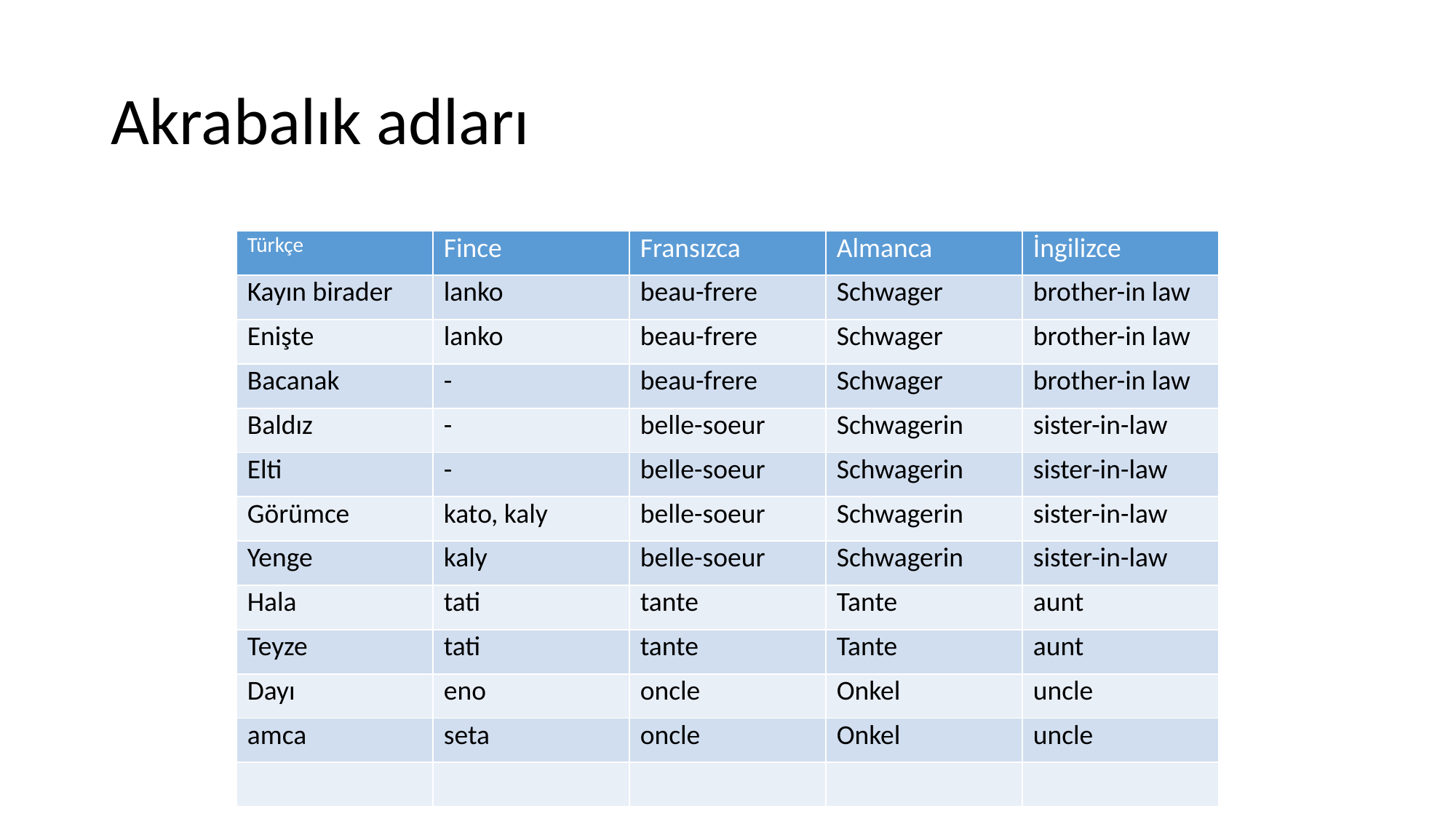

# Akrabalık adları
| Türkçe | Fince | Fransızca | Almanca | İngilizce |
| --- | --- | --- | --- | --- |
| Kayın birader | lanko | beau-frere | Schwager | brother-in law |
| Enişte | lanko | beau-frere | Schwager | brother-in law |
| Bacanak | - | beau-frere | Schwager | brother-in law |
| Baldız | - | belle-soeur | Schwagerin | sister-in-law |
| Elti | - | belle-soeur | Schwagerin | sister-in-law |
| Görümce | kato, kaly | belle-soeur | Schwagerin | sister-in-law |
| Yenge | kaly | belle-soeur | Schwagerin | sister-in-law |
| Hala | tati | tante | Tante | aunt |
| Teyze | tati | tante | Tante | aunt |
| Dayı | eno | oncle | Onkel | uncle |
| amca | seta | oncle | Onkel | uncle |
|  |  |  |  |  |